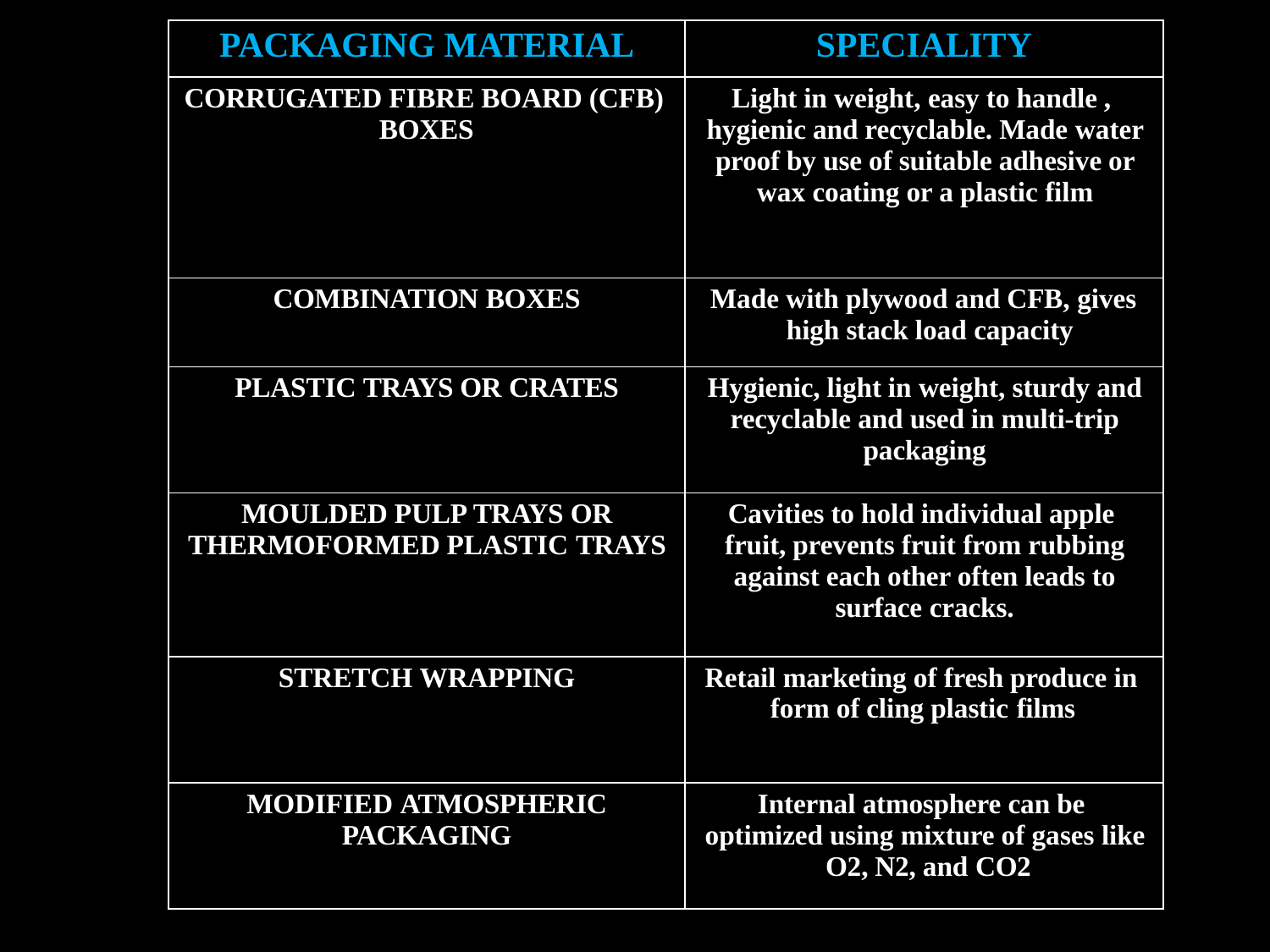

| PACKAGING MATERIAL | SPECIALITY |
| --- | --- |
| CORRUGATED FIBRE BOARD (CFB) BOXES | Light in weight, easy to handle , hygienic and recyclable. Made water proof by use of suitable adhesive or wax coating or a plastic film |
| COMBINATION BOXES | Made with plywood and CFB, gives high stack load capacity |
| PLASTIC TRAYS OR CRATES | Hygienic, light in weight, sturdy and recyclable and used in multi-trip packaging |
| MOULDED PULP TRAYS OR THERMOFORMED PLASTIC TRAYS | Cavities to hold individual apple fruit, prevents fruit from rubbing against each other often leads to surface cracks. |
| STRETCH WRAPPING | Retail marketing of fresh produce in form of cling plastic films |
| MODIFIED ATMOSPHERIC PACKAGING | Internal atmosphere can be optimized using mixture of gases like O2, N2, and CO2 |